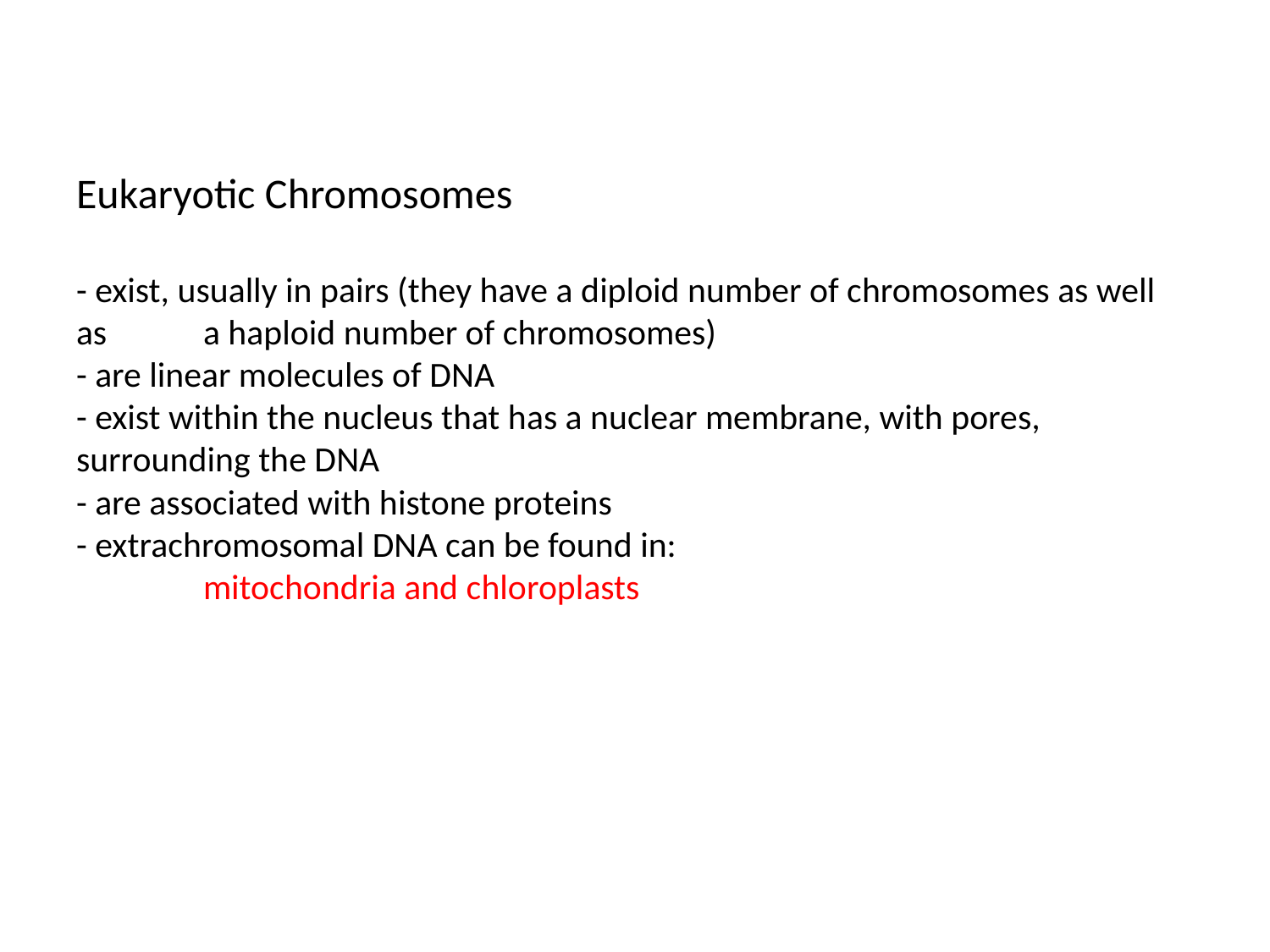

# Eukaryotic Chromosomes - exist, usually in pairs (they have a diploid number of chromosomes as well as 	a haploid number of chromosomes) - are linear molecules of DNA - exist within the nucleus that has a nuclear membrane, with pores, 	surrounding the DNA - are associated with histone proteins - extrachromosomal DNA can be found in: mitochondria and chloroplasts